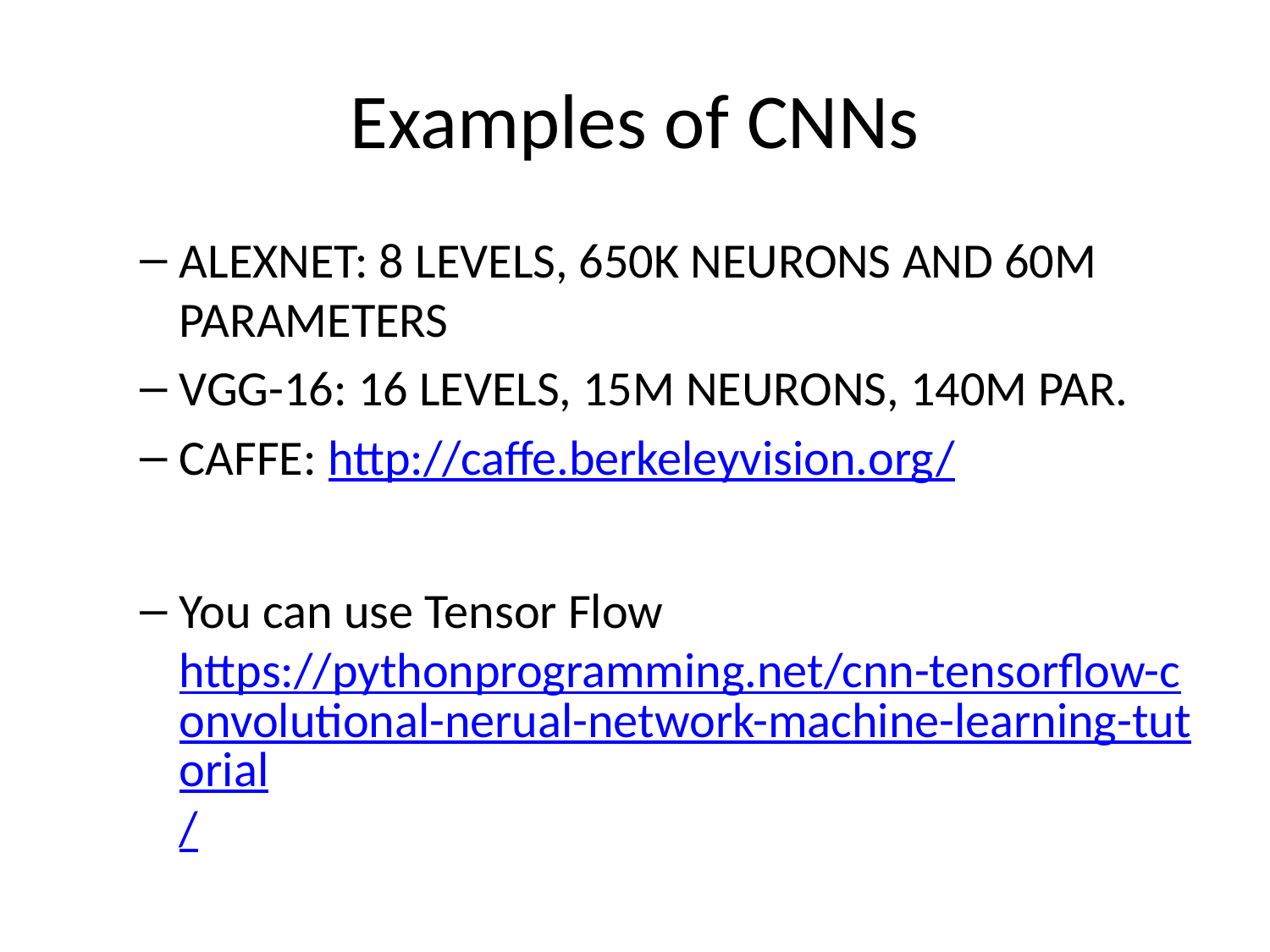

# Examples of CNNs
ALEXNET: 8 LEVELS, 650K NEURONS AND 60M PARAMETERS
VGG-16: 16 LEVELS, 15M NEURONS, 140M PAR.
CAFFE: http://caffe.berkeleyvision.org/

You can use Tensor Flow https://pythonprogramming.net/cnn-tensorflow-convolutional-nerual-network-machine-learning-tutorial/